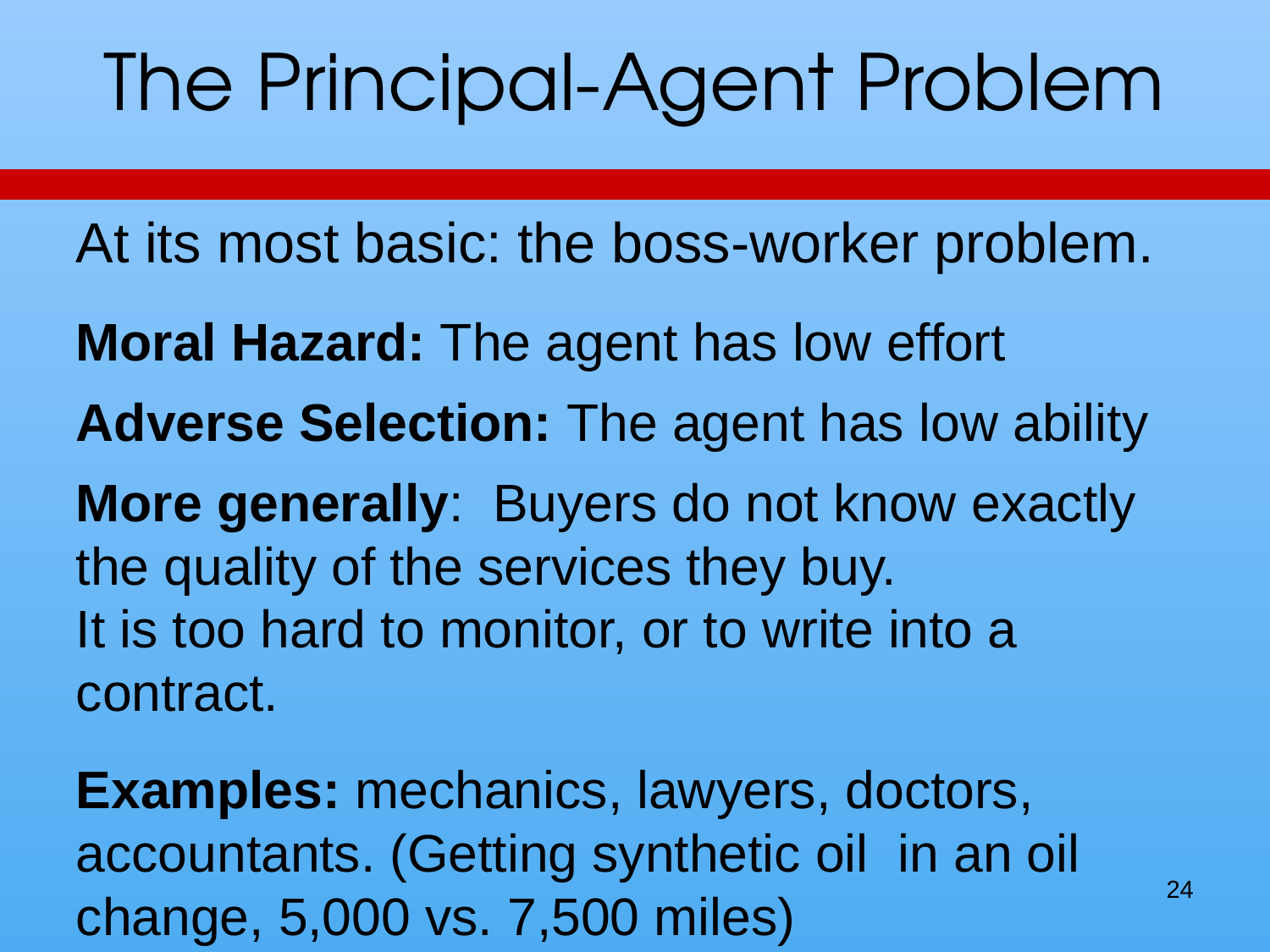

# The Principal-Agent Problem

At its most basic: the boss-worker problem.

Moral Hazard: The agent has low effort

Adverse Selection: The agent has low ability

More generally:  Buyers do not know exactly the quality of the services they buy.
It is too hard to monitor, or to write into a contract.

Examples: mechanics, lawyers, doctors, accountants. (Getting synthetic oil  in an oil change, 5,000 vs. 7,500 miles)

24